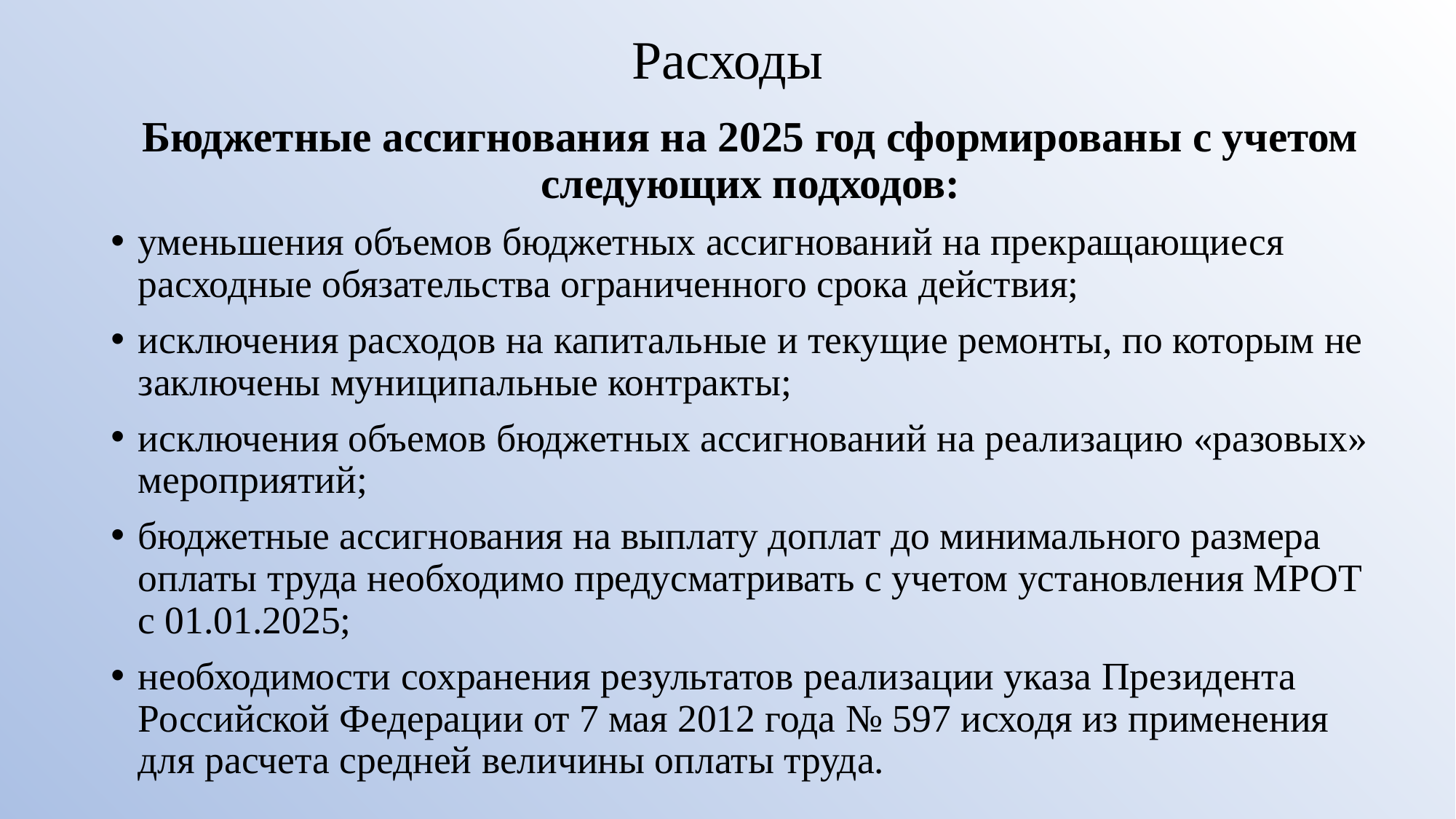

# Расходы
Бюджетные ассигнования на 2025 год сформированы с учетом следующих подходов:
уменьшения объемов бюджетных ассигнований на прекращающиеся расходные обязательства ограниченного срока действия;
исключения расходов на капитальные и текущие ремонты, по которым не заключены муниципальные контракты;
исключения объемов бюджетных ассигнований на реализацию «разовых» мероприятий;
бюджетные ассигнования на выплату доплат до минимального размера оплаты труда необходимо предусматривать с учетом установления МРОТ с 01.01.2025;
необходимости сохранения результатов реализации указа Президента Российской Федерации от 7 мая 2012 года № 597 исходя из применения для расчета средней величины оплаты труда.